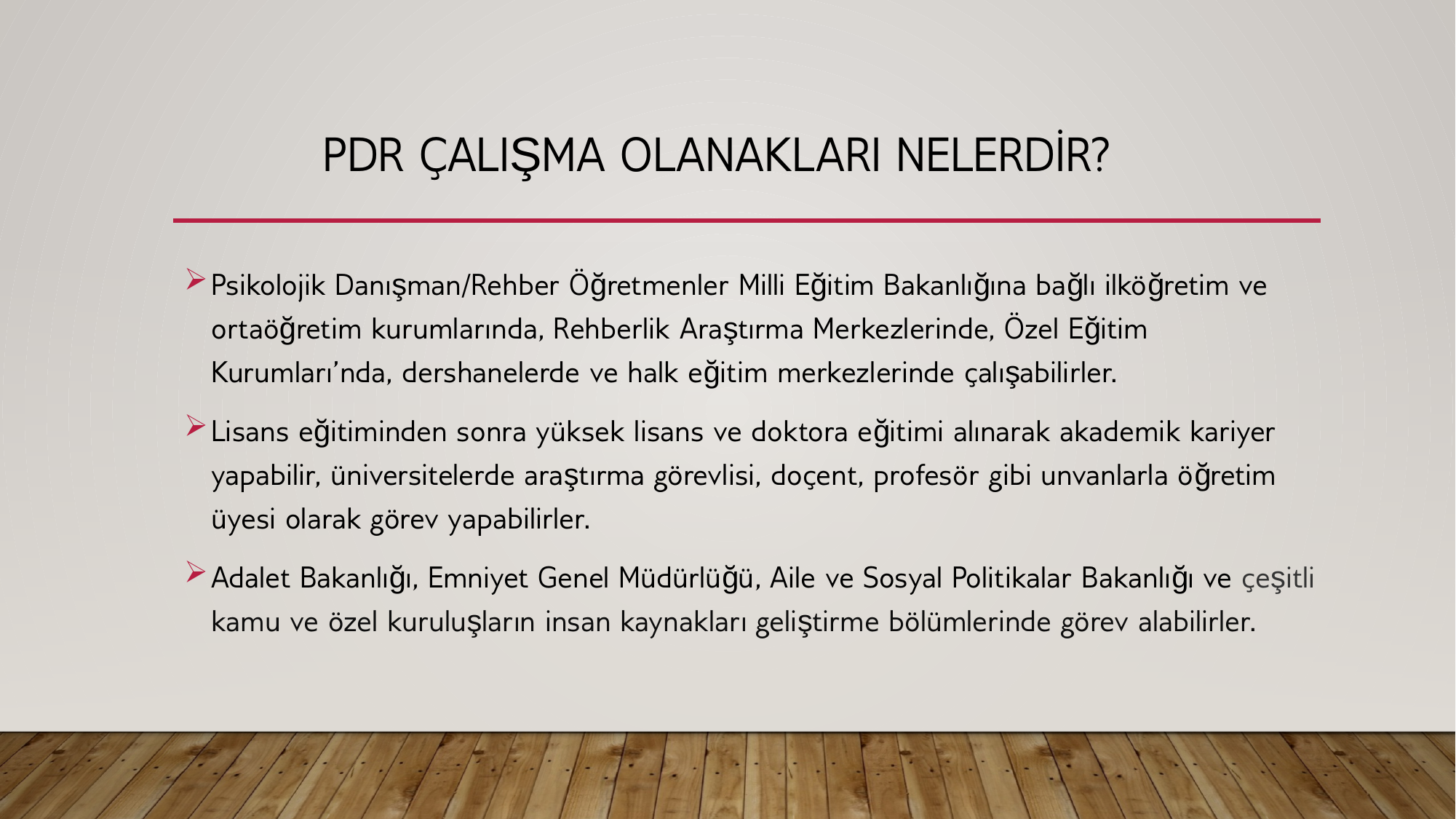

# PDR ÇALIŞMA OLANAKLARI NELERDİR?
Psikolojik Danışman/Rehber Öğretmenler Milli Eğitim Bakanlığına bağlı ilköğretim ve ortaöğretim kurumlarında, Rehberlik Araştırma Merkezlerinde, Özel Eğitim Kurumları’nda, dershanelerde ve halk eğitim merkezlerinde çalışabilirler.
Lisans eğitiminden sonra yüksek lisans ve doktora eğitimi alınarak akademik kariyer yapabilir, üniversitelerde araştırma görevlisi, doçent, profesör gibi unvanlarla öğretim üyesi olarak görev yapabilirler.
Adalet Bakanlığı, Emniyet Genel Müdürlüğü, Aile ve Sosyal Politikalar Bakanlığı ve çeşitli kamu ve özel kuruluşların insan kaynakları geliştirme bölümlerinde görev alabilirler.